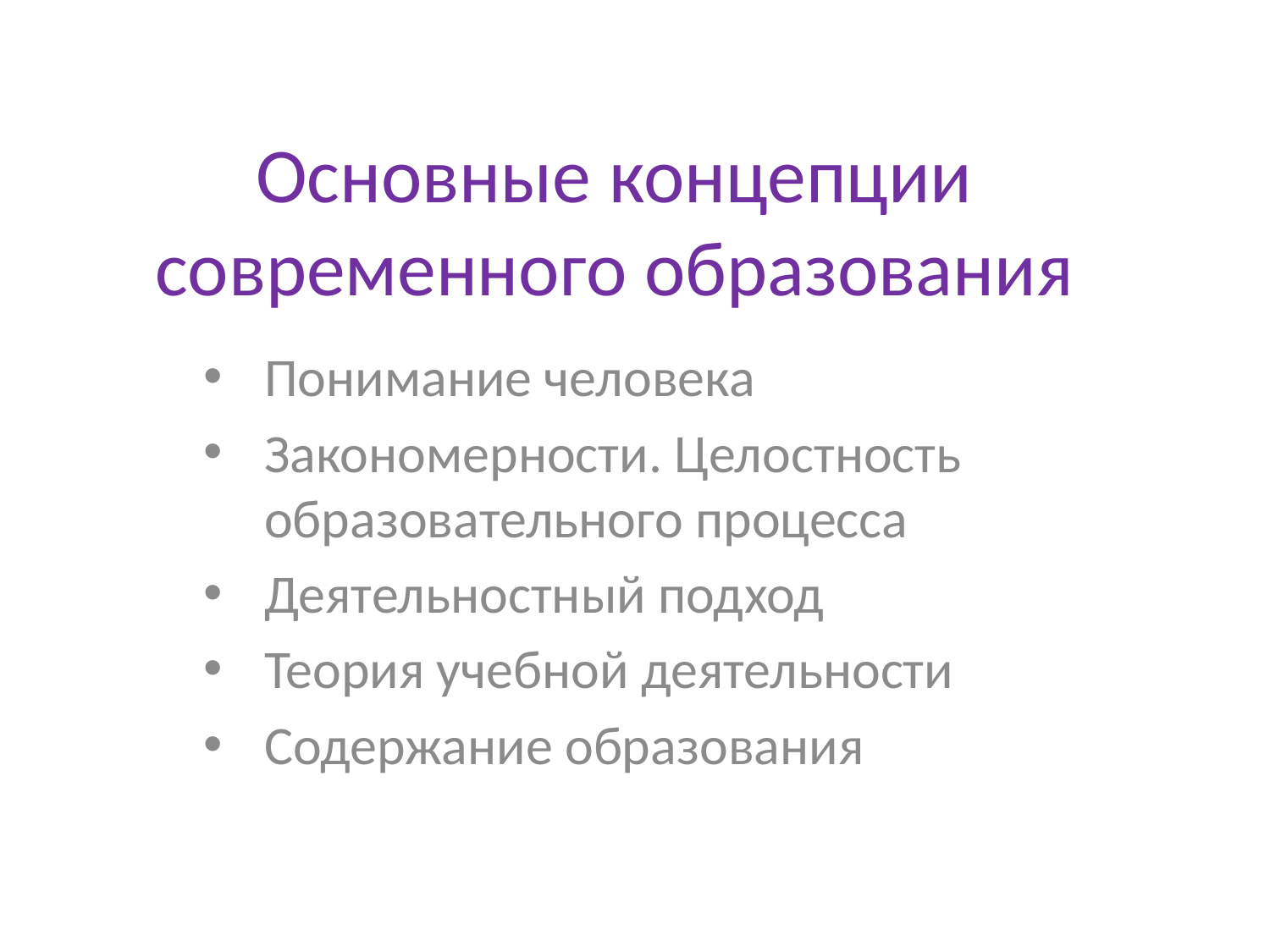

# Основные концепции современного образования
Понимание человека
Закономерности. Целостность образовательного процесса
Деятельностный подход
Теория учебной деятельности
Содержание образования